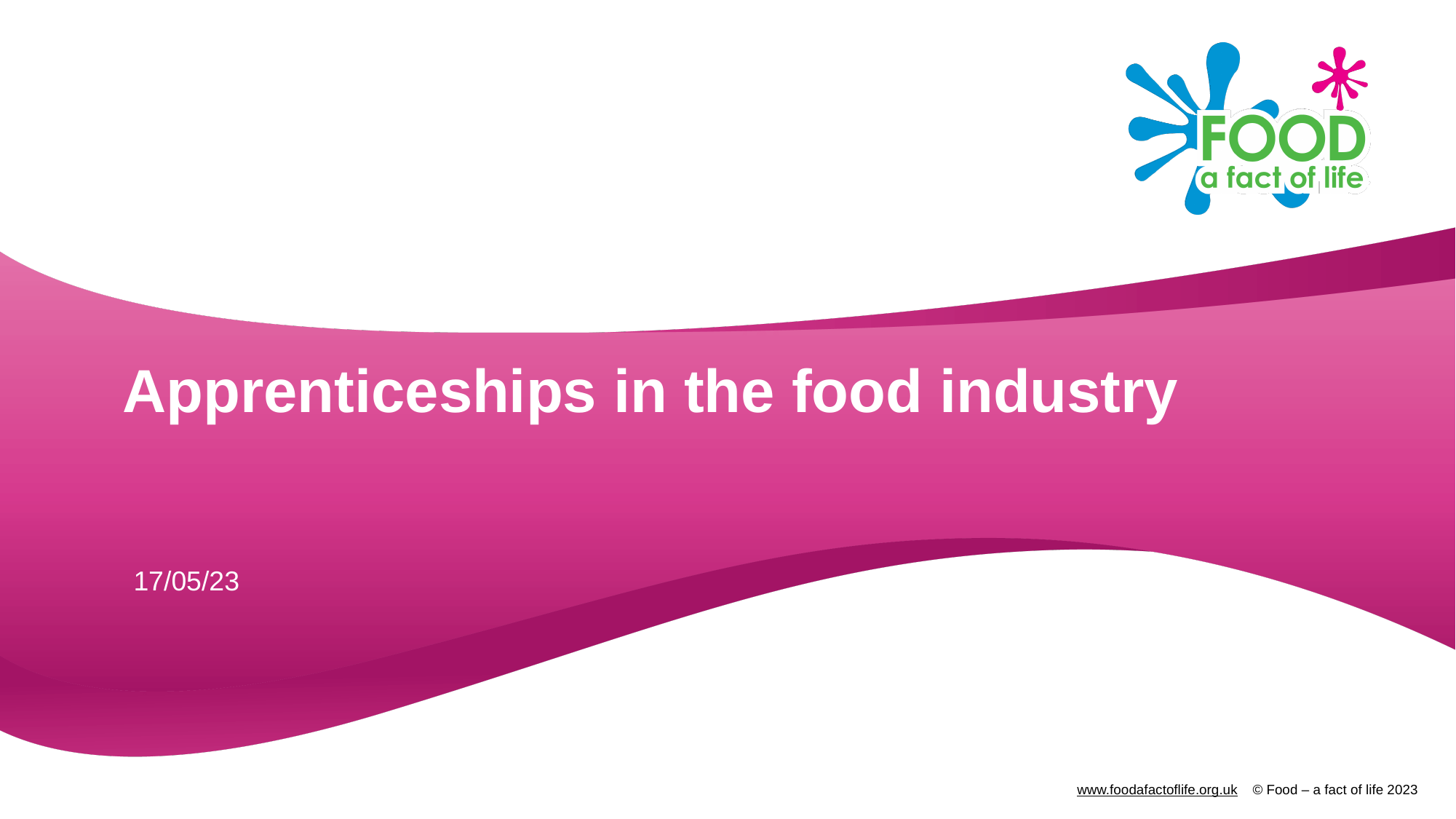

# Apprenticeships in the food industry
17/05/23